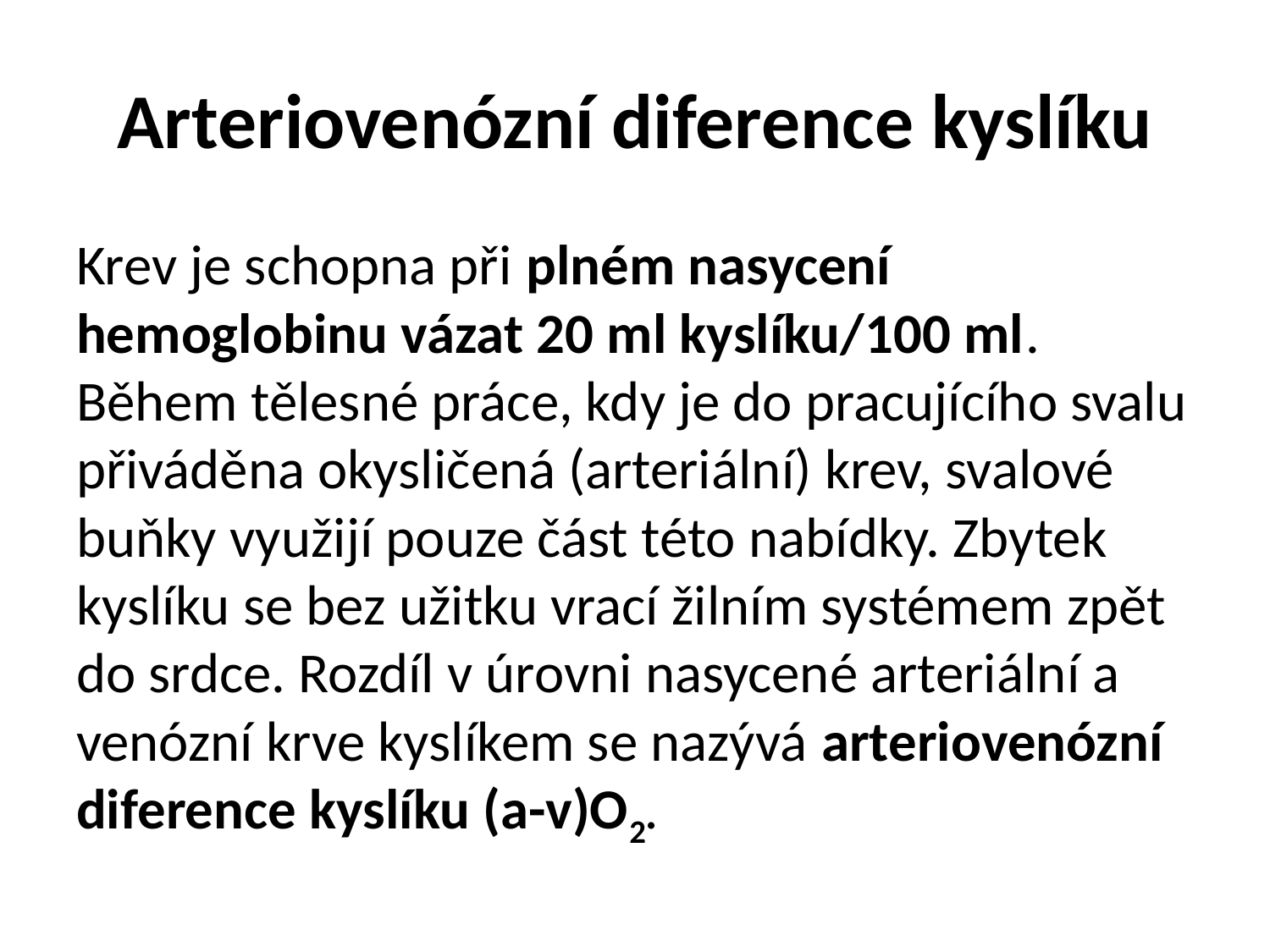

# Arteriovenózní diference kyslíku
Krev je schopna při plném nasycení hemoglobinu vázat 20 ml kyslíku/100 ml. Během tělesné práce, kdy je do pracujícího svalu přiváděna okysličená (arteriální) krev, svalové buňky využijí pouze část této nabídky. Zbytek kyslíku se bez užitku vrací žilním systémem zpět do srdce. Rozdíl v úrovni nasycené arteriální a venózní krve kyslíkem se nazývá arteriovenózní diference kyslíku (a-v)O2.